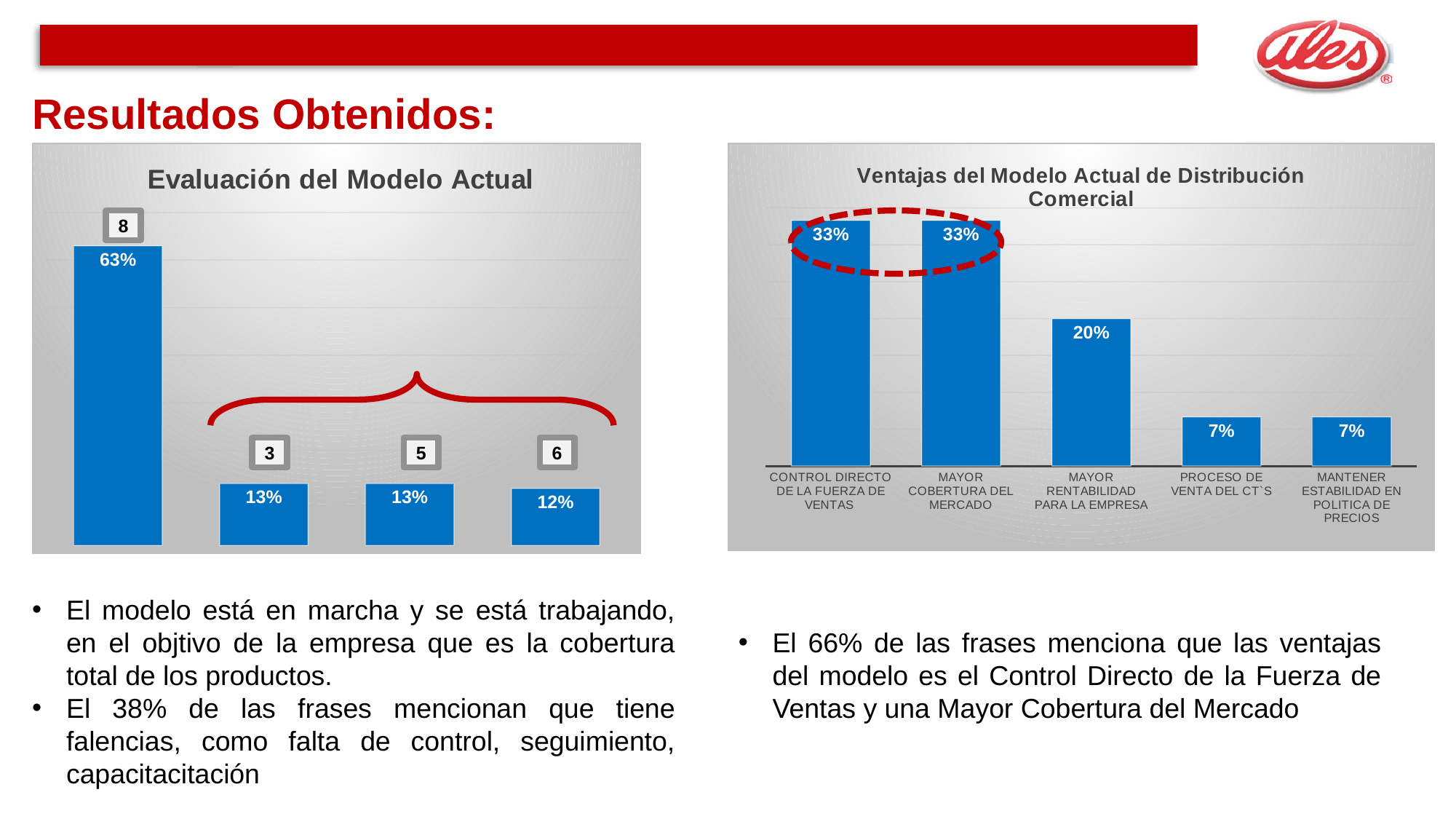

Resultados Obtenidos:

### Chart: Evaluación del Modelo Actual

| Category | Porcentaje |
|---|---|

### Chart: Ventajas del Modelo Actual de Distribución Comercial

| Category |  |
|---|---|
| CONTROL DIRECTO DE LA FUERZA DE VENTAS  | 0.3333333333333333 |
| MAYOR COBERTURA DEL MERCADO | 0.3333333333333333 |
| MAYOR RENTABILIDAD PARA LA EMPRESA | 0.2 |
| PROCESO DE VENTA DEL CT`S | 0.06666666666666667 |
| MANTENER ESTABILIDAD EN POLITICA DE PRECIOS | 0.06666666666666667 |
8

5
6
3

El modelo está en marcha y se está trabajando, en el objtivo de la empresa que es la cobertura total de los productos.
El 38% de las frases mencionan que tiene falencias, como falta de control, seguimiento, capacitacitación
El 66% de las frases menciona que las ventajas del modelo es el Control Directo de la Fuerza de Ventas y una Mayor Cobertura del Mercado